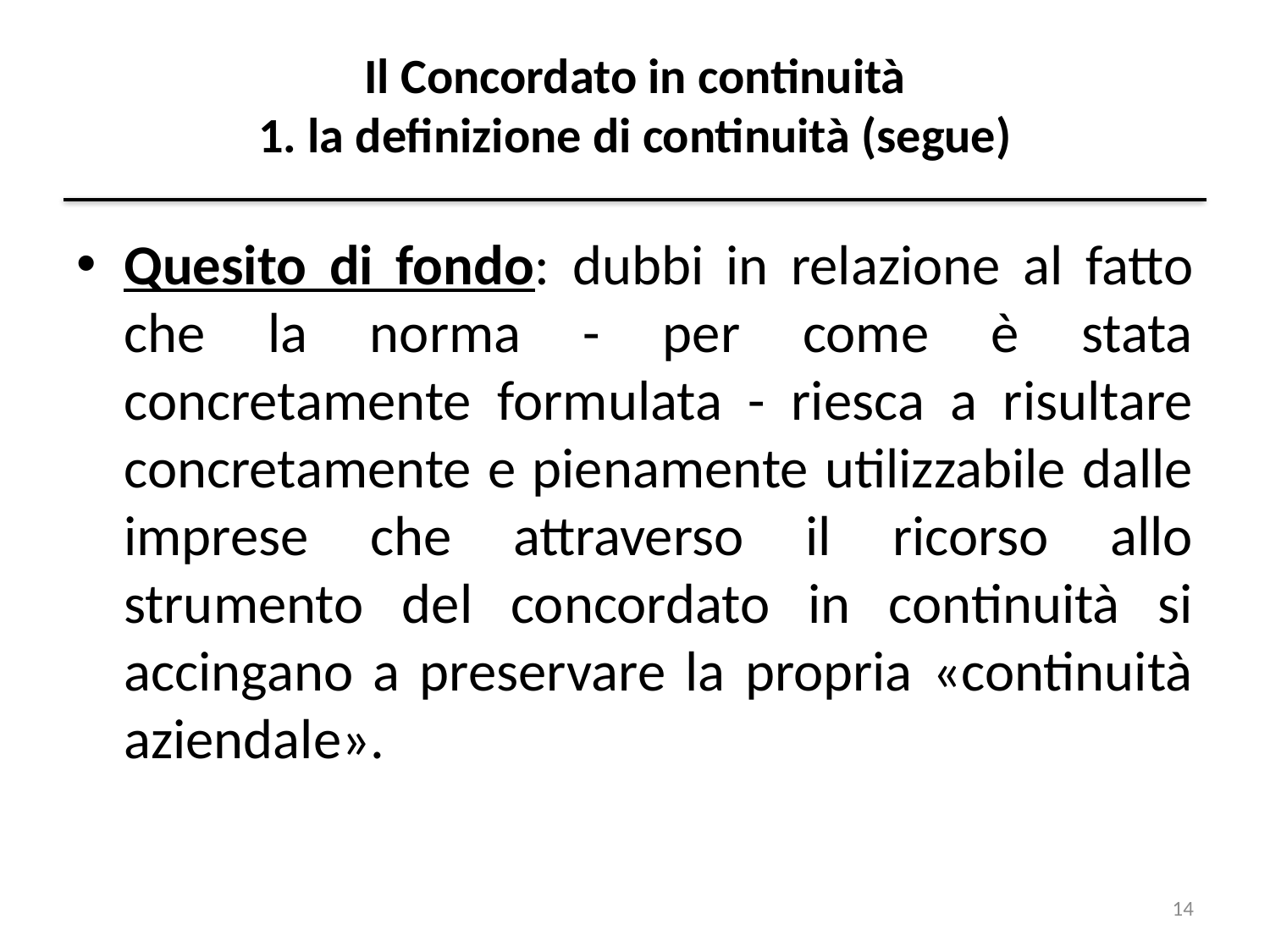

# Il Concordato in continuità 1. la definizione di continuità (segue)
Quesito di fondo: dubbi in relazione al fatto che la norma - per come è stata concretamente formulata - riesca a risultare concretamente e pienamente utilizzabile dalle imprese che attraverso il ricorso allo strumento del concordato in continuità si accingano a preservare la propria «continuità aziendale».

14